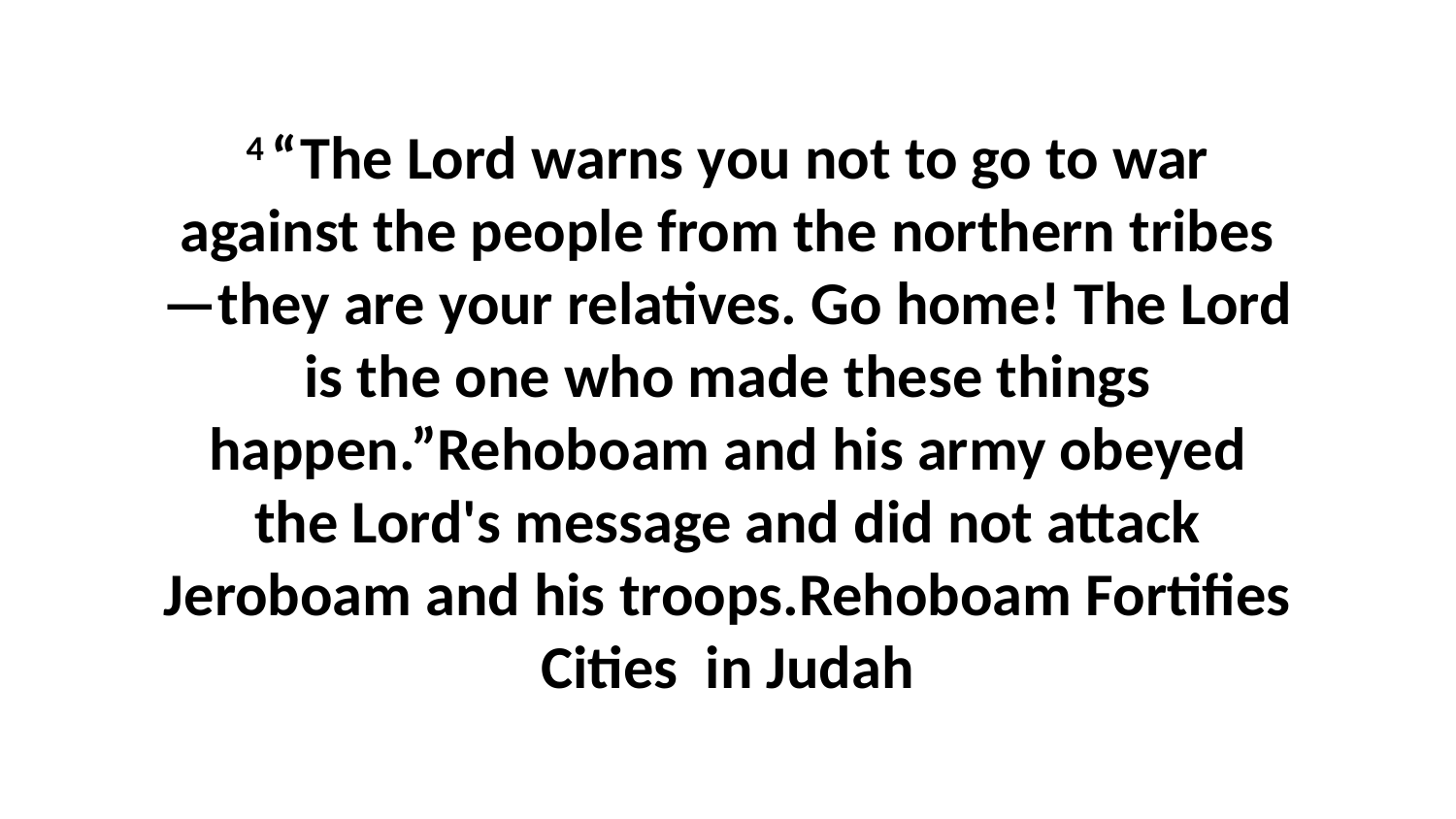

4 “The Lord warns you not to go to war against the people from the northern tribes—they are your relatives. Go home! The Lord is the one who made these things happen.”Rehoboam and his army obeyed the Lord's message and did not attack Jeroboam and his troops.Rehoboam Fortifies Cities  in Judah